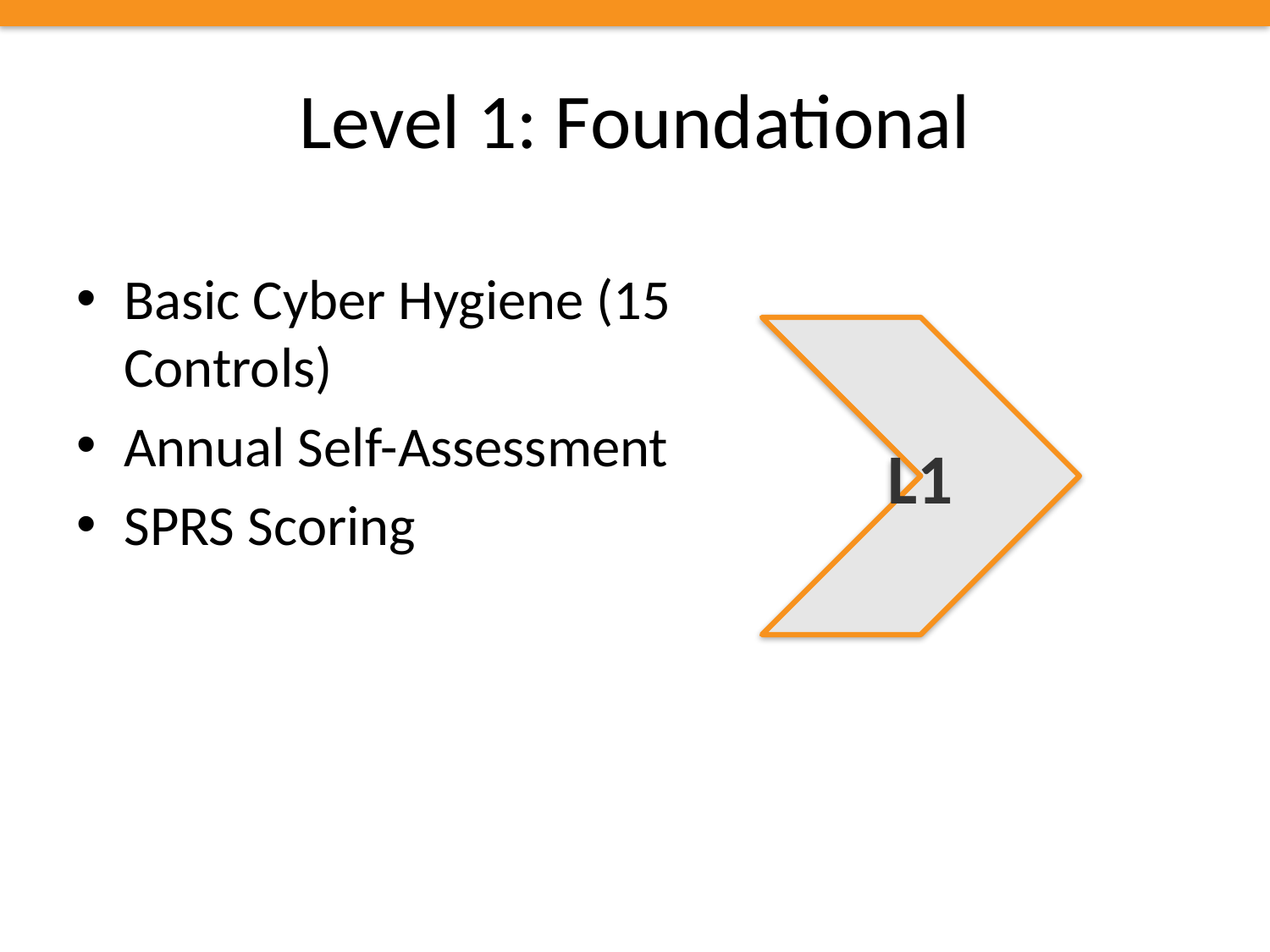

# Level 1: Foundational
Basic Cyber Hygiene (15 Controls)
Annual Self-Assessment
SPRS Scoring
L1